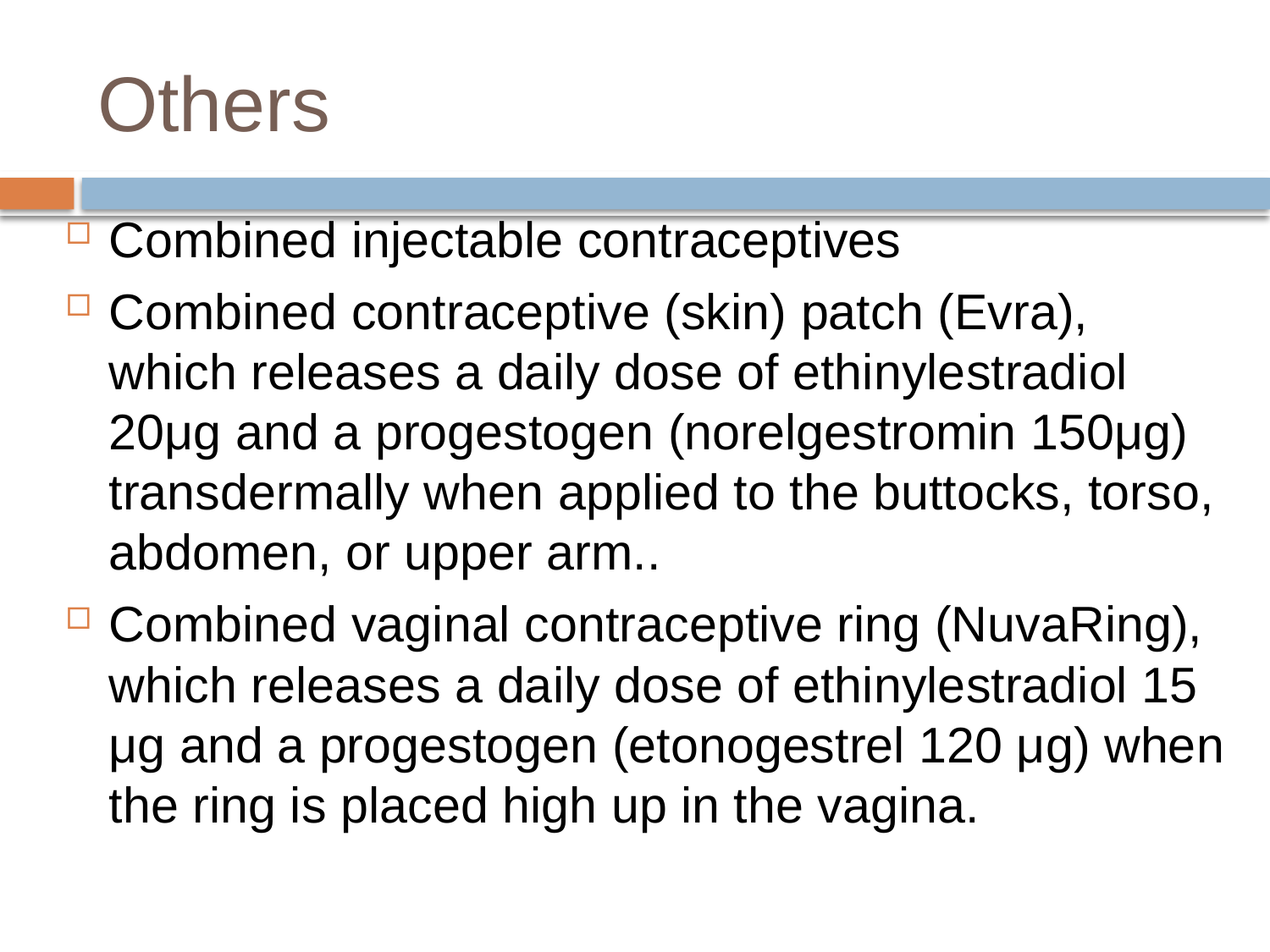

# Others
Combined injectable contraceptives
Combined contraceptive (skin) patch (Evra), which releases a daily dose of ethinylestradiol 20μg and a progestogen (norelgestromin 150μg) transdermally when applied to the buttocks, torso, abdomen, or upper arm..
Combined vaginal contraceptive ring (NuvaRing), which releases a daily dose of ethinylestradiol 15 μg and a progestogen (etonogestrel 120 μg) when the ring is placed high up in the vagina.